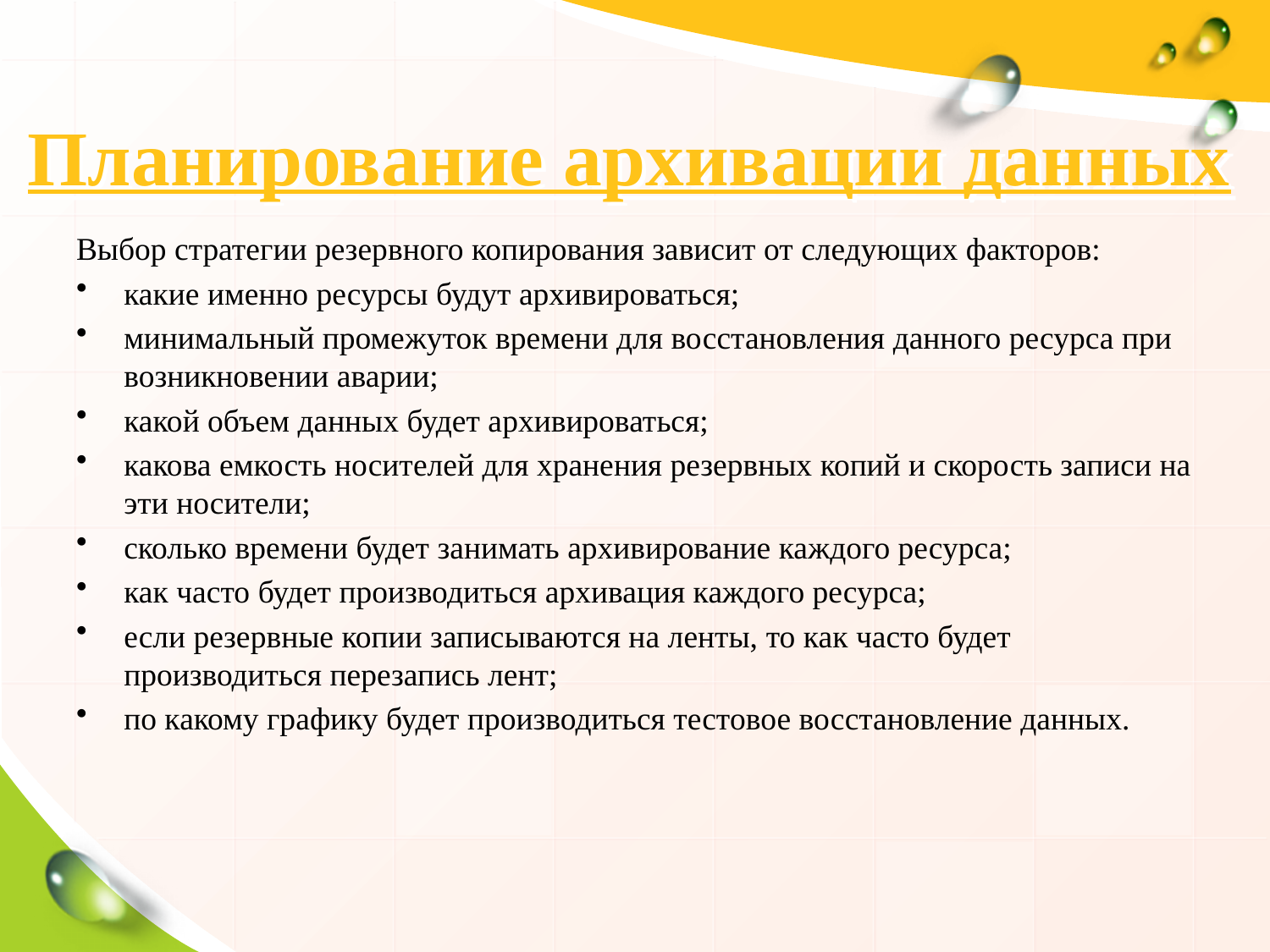

# Планирование архивации данных
Выбор стратегии резервного копирования зависит от следующих факторов:
какие именно ресурсы будут архивироваться;
минимальный промежуток времени для восстановления данного ресурса при возникновении аварии;
какой объем данных будет архивироваться;
какова емкость носителей для хранения резервных копий и скорость записи на эти носители;
сколько времени будет занимать архивирование каждого ресурса;
как часто будет производиться архивация каждого ресурса;
если резервные копии записываются на ленты, то как часто будет производиться перезапись лент;
по какому графику будет производиться тестовое восстановление данных.